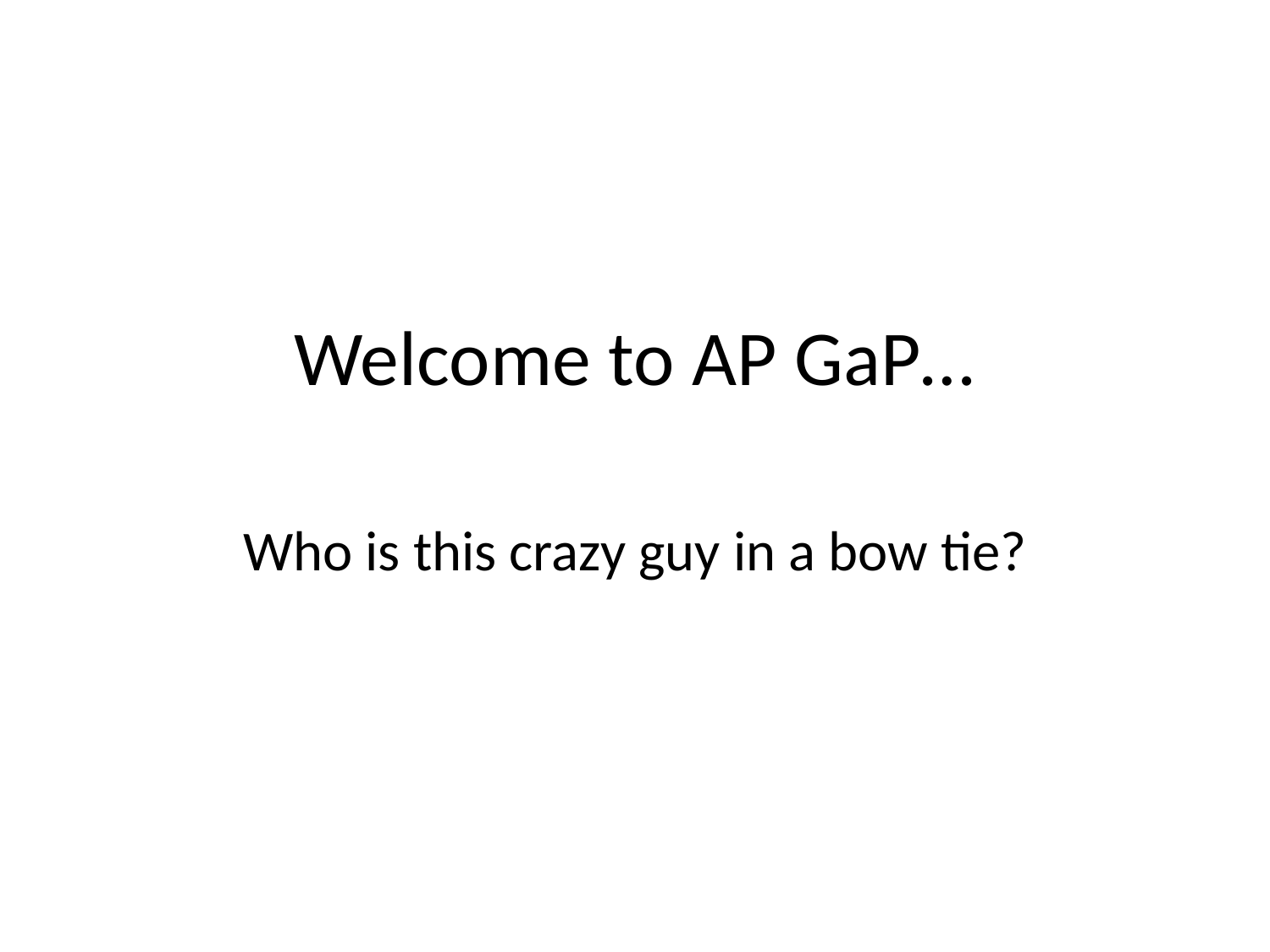

# Welcome to AP GaP…
Who is this crazy guy in a bow tie?